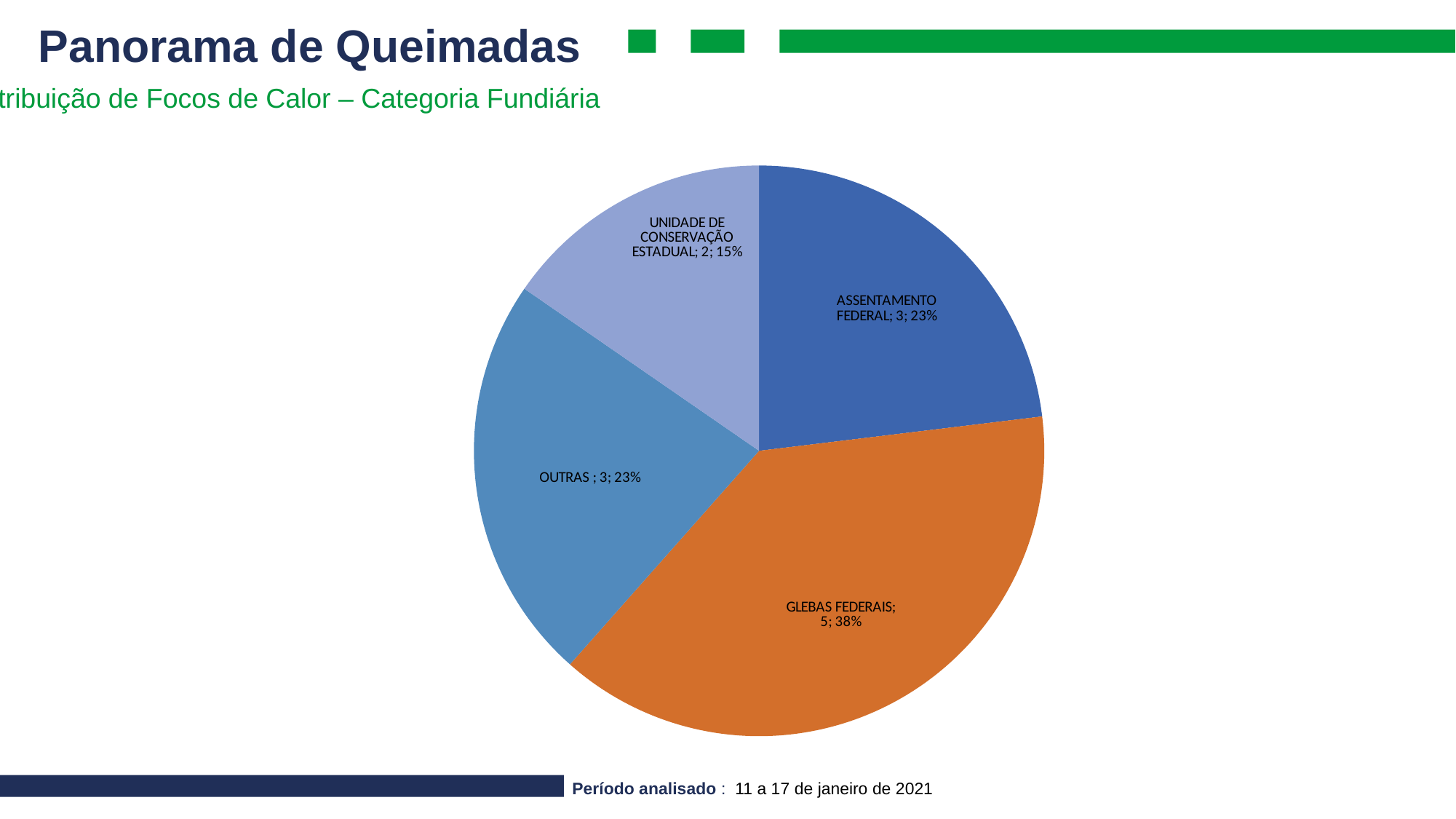

Panorama de Queimadas
Distribuição de Focos de Calor – Categoria Fundiária

### Chart

| Category |  |  |
|---|---|---|
| ASSENTAMENTO FEDERAL | 3.0 | 23.076923076923077 |
| GLEBAS FEDERAIS | 5.0 | 38.46153846153846 |
| GLEBAS ESTADUAIS | 0.0 | 0.0 |
| TERRA INDIGENA | 0.0 | 0.0 |
| OUTRAS  | 3.0 | 23.076923076923077 |
| UNIDADE DE CONSERVAÇÃO FEDERAL | 0.0 | 0.0 |
| UNIDADE DE CONSERVAÇÃO ESTADUAL | 2.0 | 15.384615384615385 |
Período analisado :  11 a 17 de janeiro de 2021